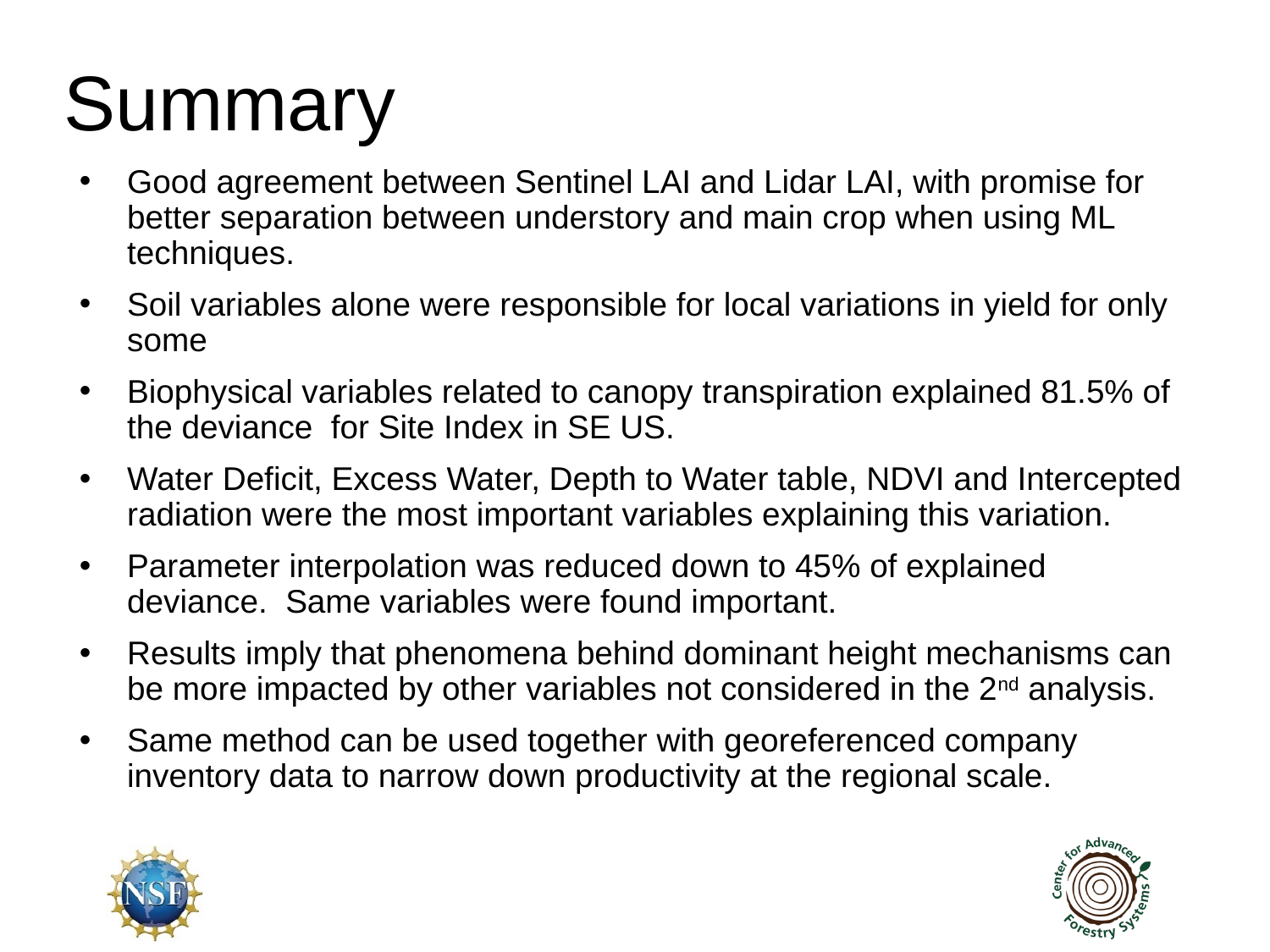

# Summary
Good agreement between Sentinel LAI and Lidar LAI, with promise for better separation between understory and main crop when using ML techniques.
Soil variables alone were responsible for local variations in yield for only some
Biophysical variables related to canopy transpiration explained 81.5% of the deviance  for Site Index in SE US.
Water Deficit, Excess Water, Depth to Water table, NDVI and Intercepted radiation were the most important variables explaining this variation.
Parameter interpolation was reduced down to 45% of explained deviance.  Same variables were found important.
Results imply that phenomena behind dominant height mechanisms can be more impacted by other variables not considered in the 2nd analysis.
Same method can be used together with georeferenced company inventory data to narrow down productivity at the regional scale.